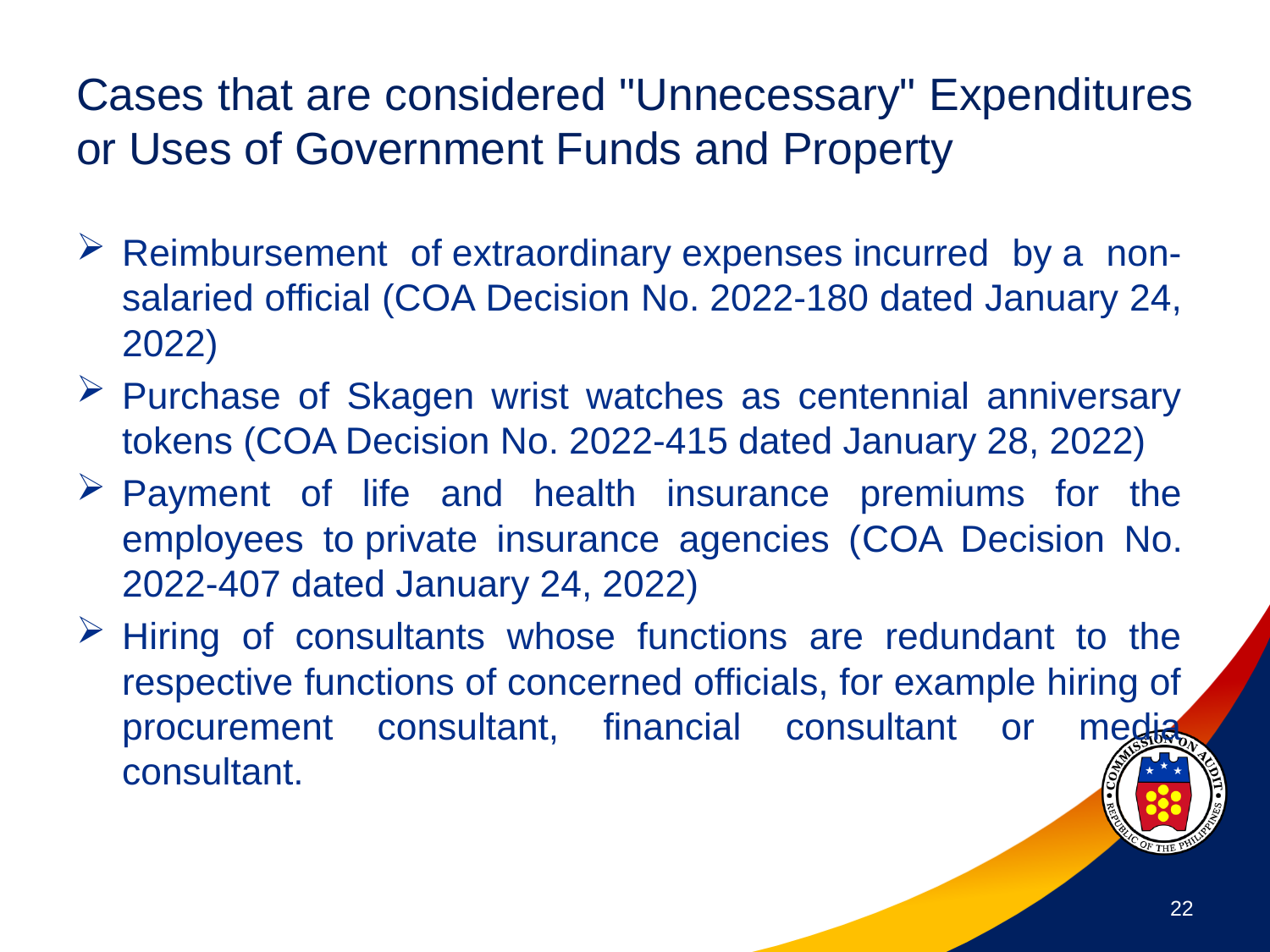

# Cases that are considered "Unnecessary" Expenditures or Uses of Government Funds and Property
Reimbursement of extraordinary expenses incurred by a non-salaried official (COA Decision No. 2022-180 dated January 24, 2022)
Purchase of Skagen wrist watches as centennial anniversary tokens (COA Decision No. 2022-415 dated January 28, 2022)
Payment of life and health insurance premiums for the employees to private insurance agencies (COA Decision No. 2022-407 dated January 24, 2022)
Hiring of consultants whose functions are redundant to the respective functions of concerned officials, for example hiring of procurement consultant, financial consultant or media consultant.

22